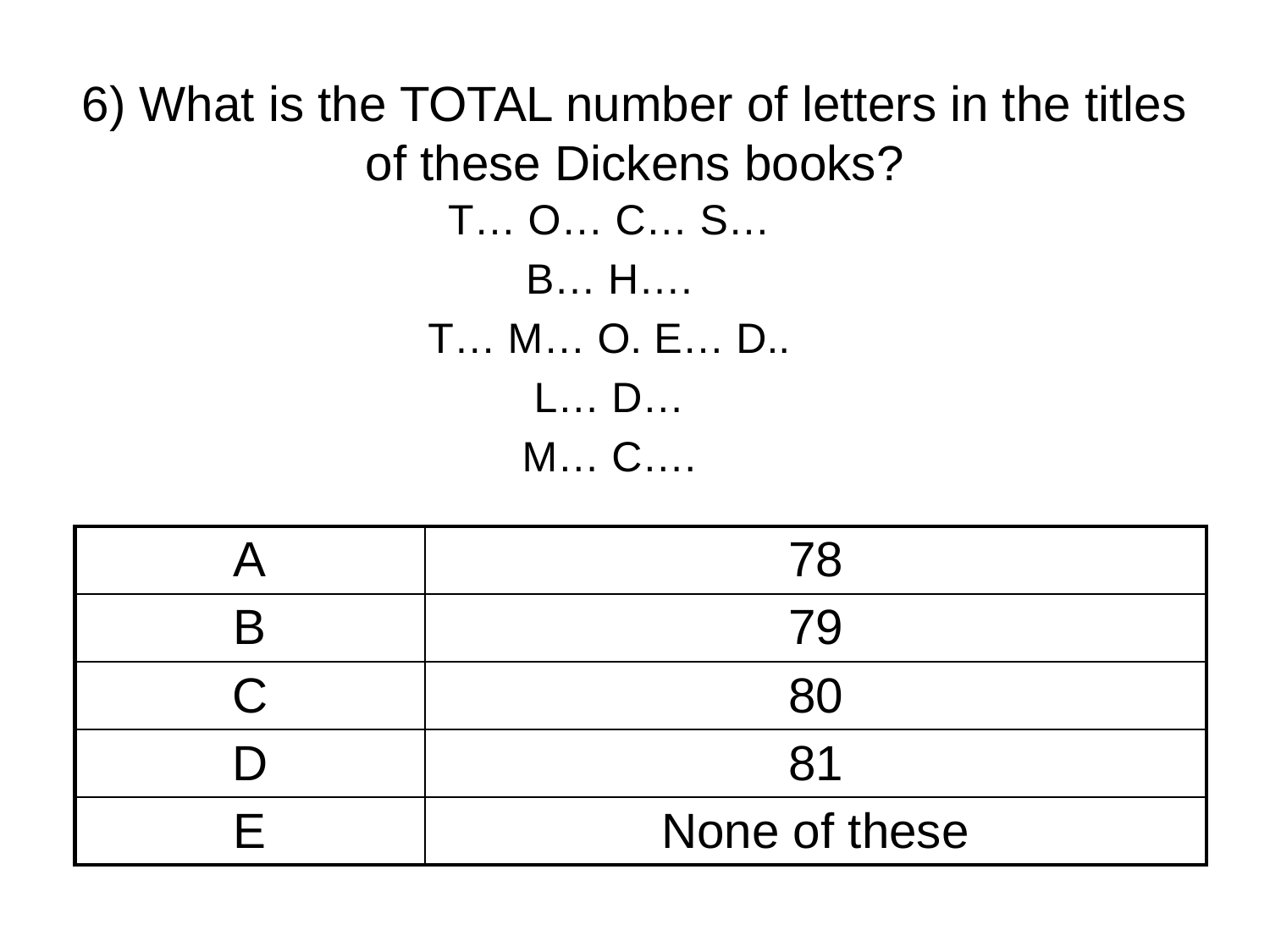

# 6) What is the TOTAL number of letters in the titles of these Dickens books?
T… O… C… S…
B… H….
T… M… O. E… D..
L… D…
M… C….
| A | 78 |
| --- | --- |
| B | 79 |
| C | 80 |
| D | 81 |
| E | None of these |